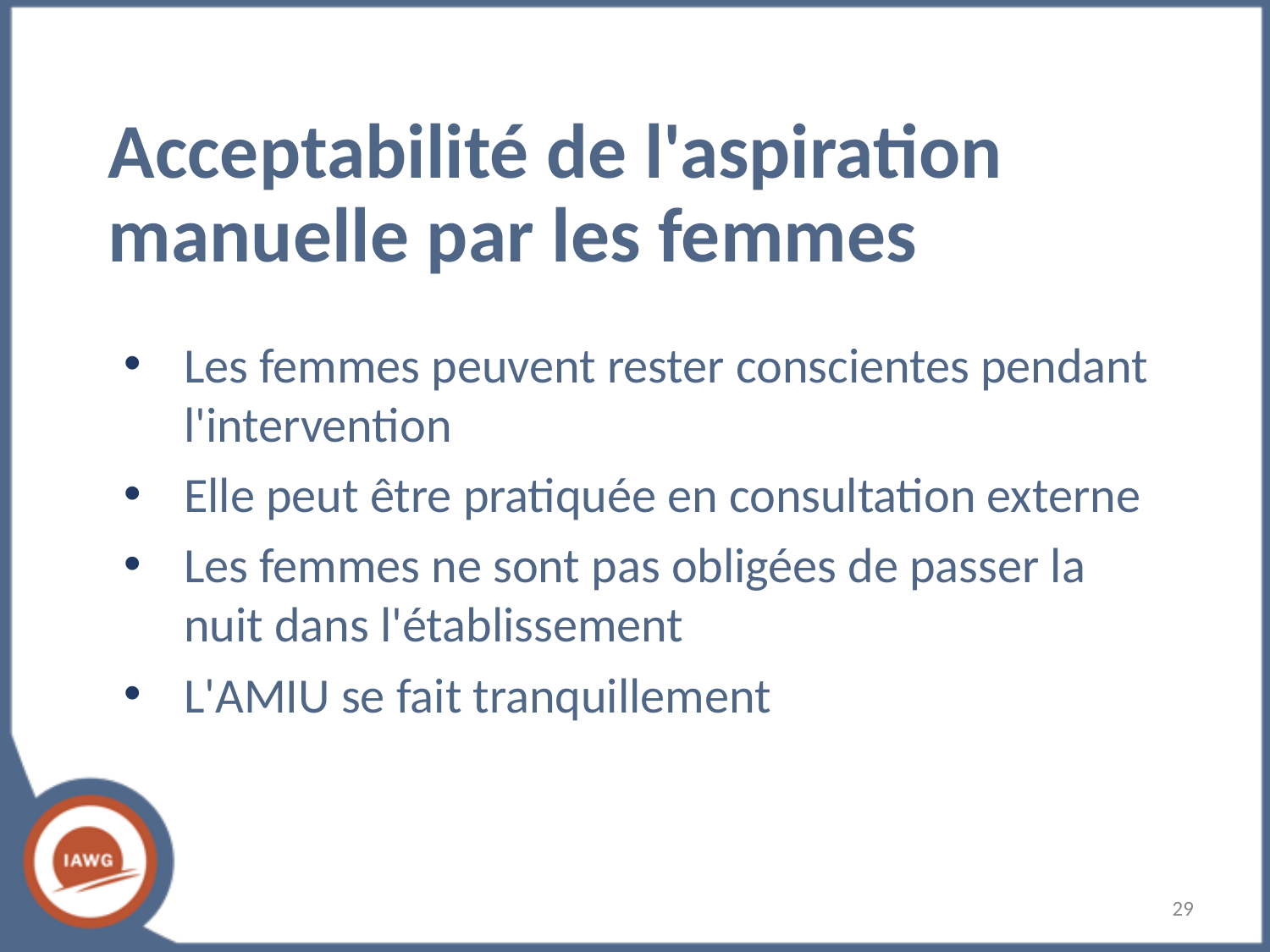

Acceptabilité de l'aspiration manuelle par les femmes
Les femmes peuvent rester conscientes pendant l'intervention
Elle peut être pratiquée en consultation externe
Les femmes ne sont pas obligées de passer la nuit dans l'établissement
L'AMIU se fait tranquillement
29